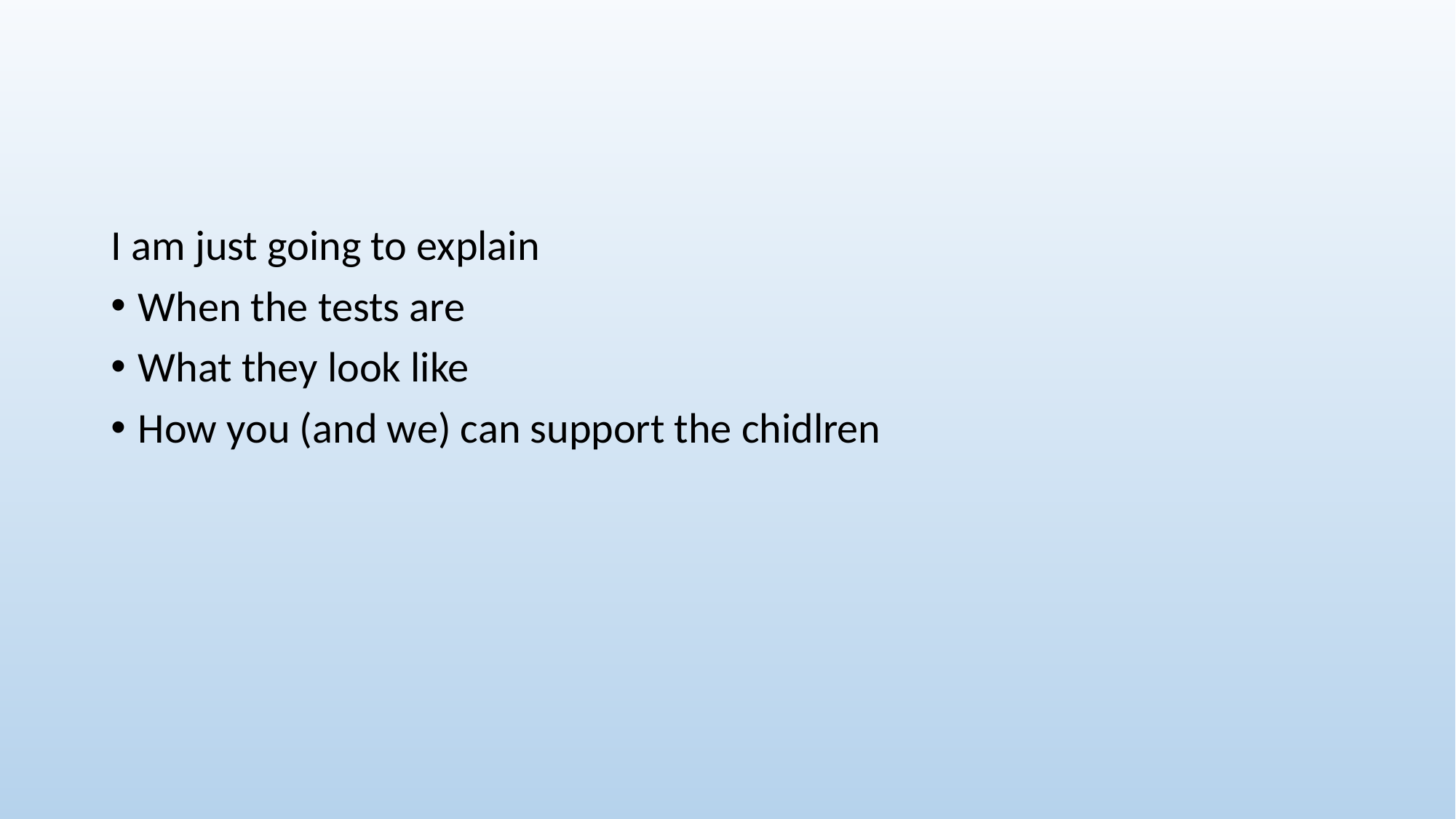

#
I am just going to explain
When the tests are
What they look like
How you (and we) can support the chidlren